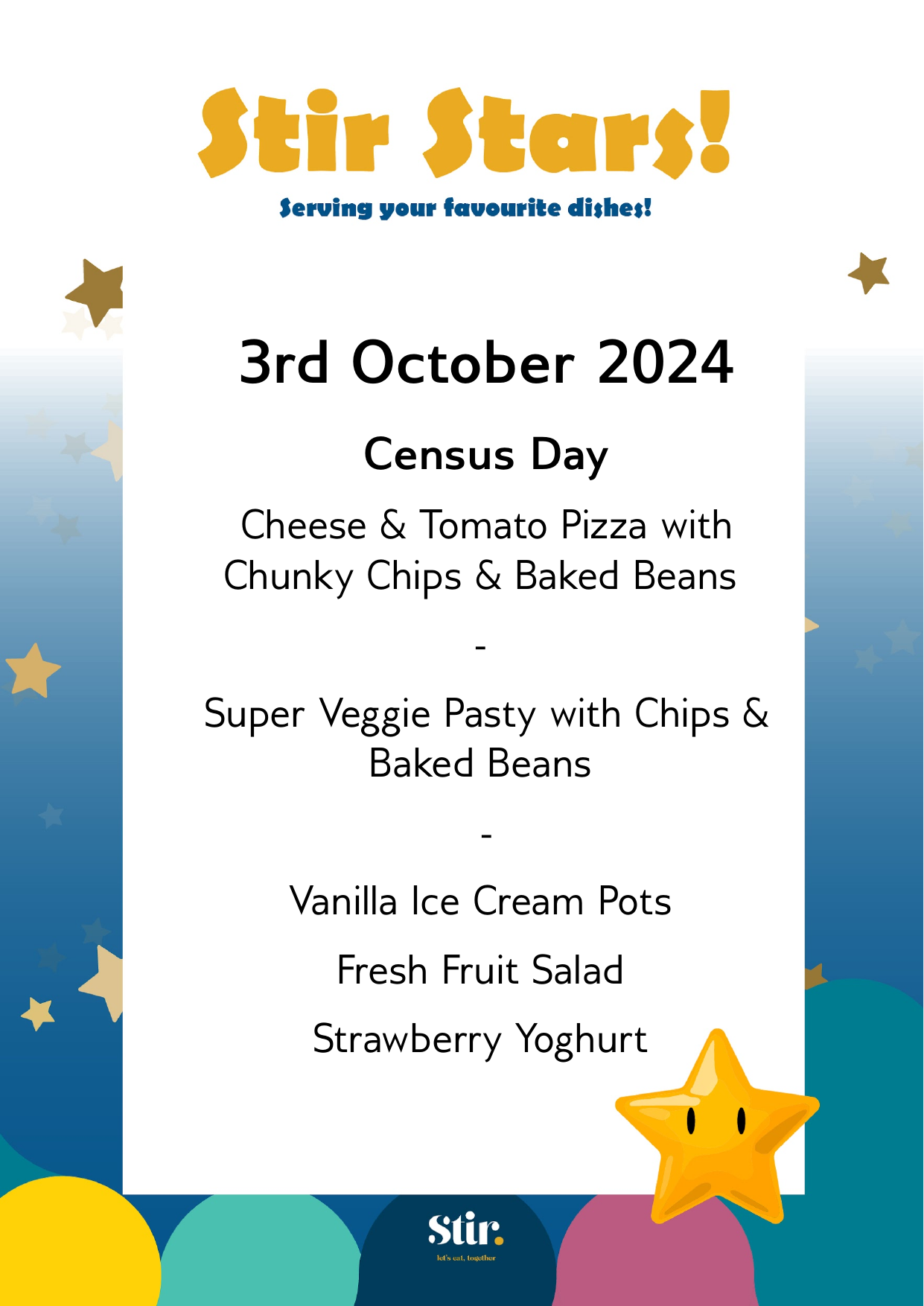

3rd October 2024
Census Day
Cheese & Tomato Pizza with Chunky Chips & Baked Beans
-
Super Veggie Pasty with Chips & Baked Beans
-
Vanilla Ice Cream Pots
Fresh Fruit Salad
Strawberry Yoghurt